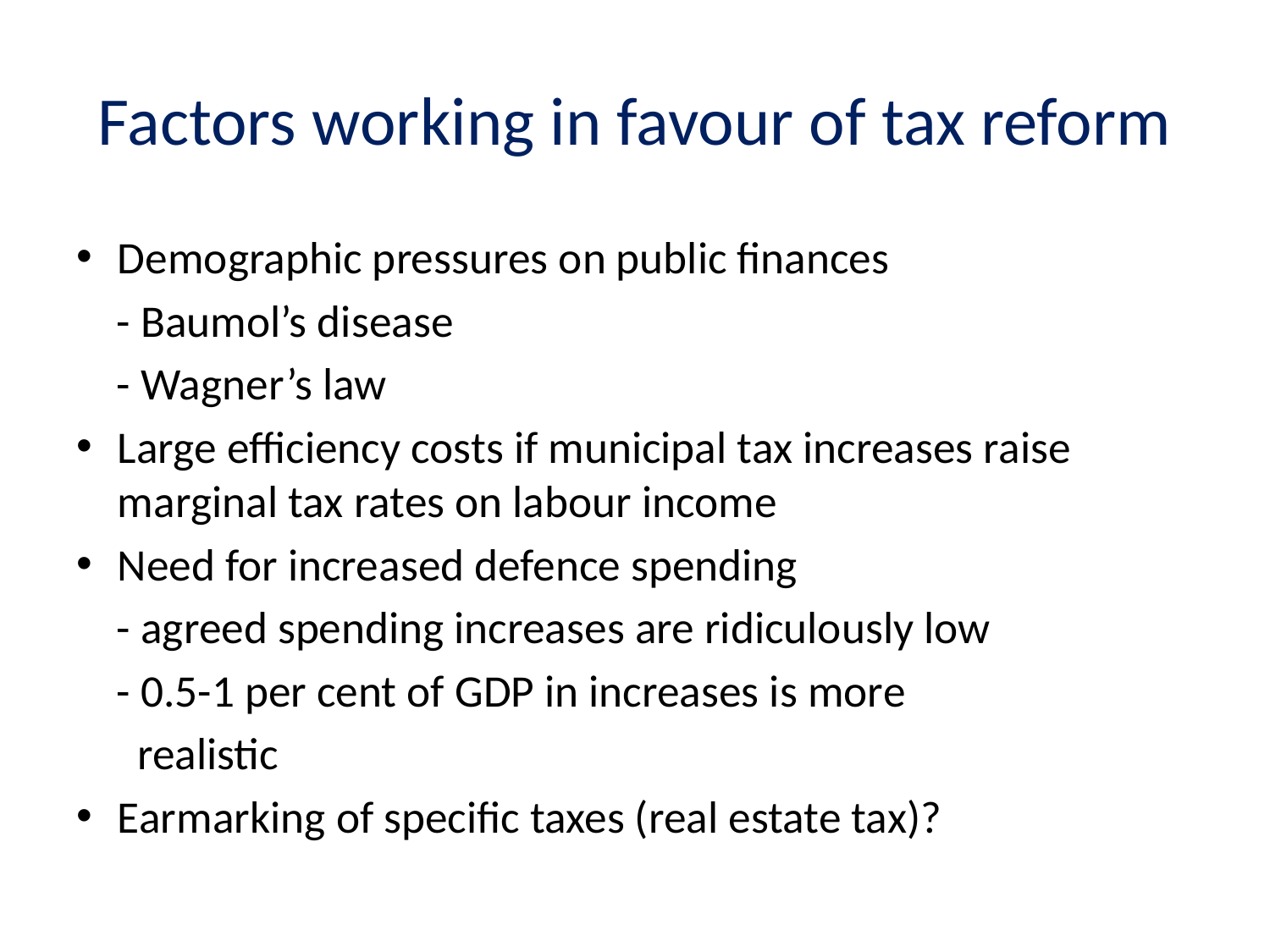

# Factors working in favour of tax reform
Demographic pressures on public finances
    - Baumol’s disease
    - Wagner’s law
Large efficiency costs if municipal tax increases raise marginal tax rates on labour income
Need for increased defence spending
    - agreed spending increases are ridiculously low
    - 0.5-1 per cent of GDP in increases is more
      realistic
Earmarking of specific taxes (real estate tax)?